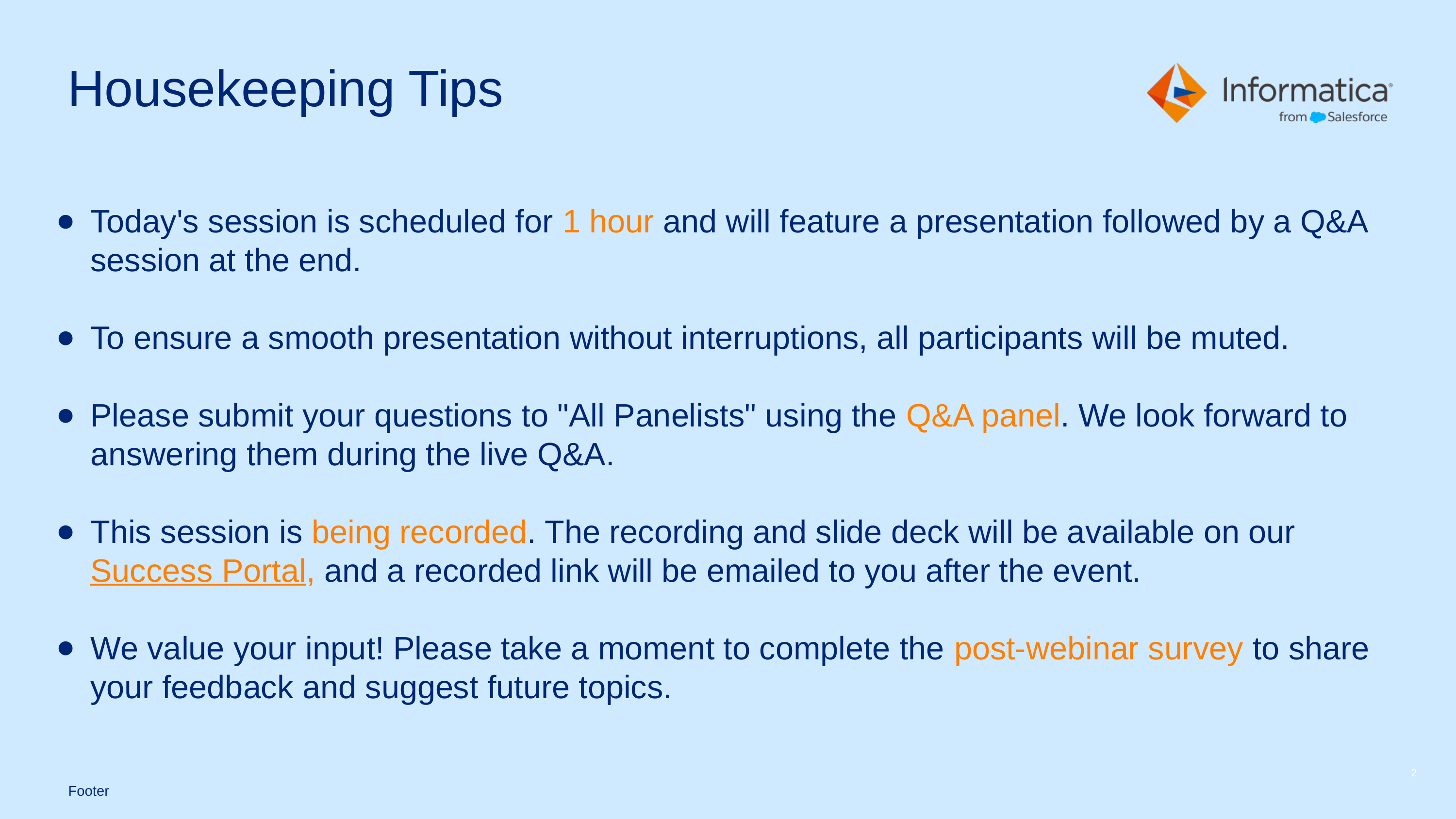

Housekeeping Tips
Today's session is scheduled for 1 hour and will feature a presentation followed by a Q&A session at the end.

To ensure a smooth presentation without interruptions, all participants will be muted.

Please submit your questions to "All Panelists" using the Q&A panel. We look forward to answering them during the live Q&A.

This session is being recorded. The recording and slide deck will be available on our Success Portal, and a recorded link will be emailed to you after the event.

We value your input! Please take a moment to complete the post-webinar survey to share your feedback and suggest future topics.

Footer
2